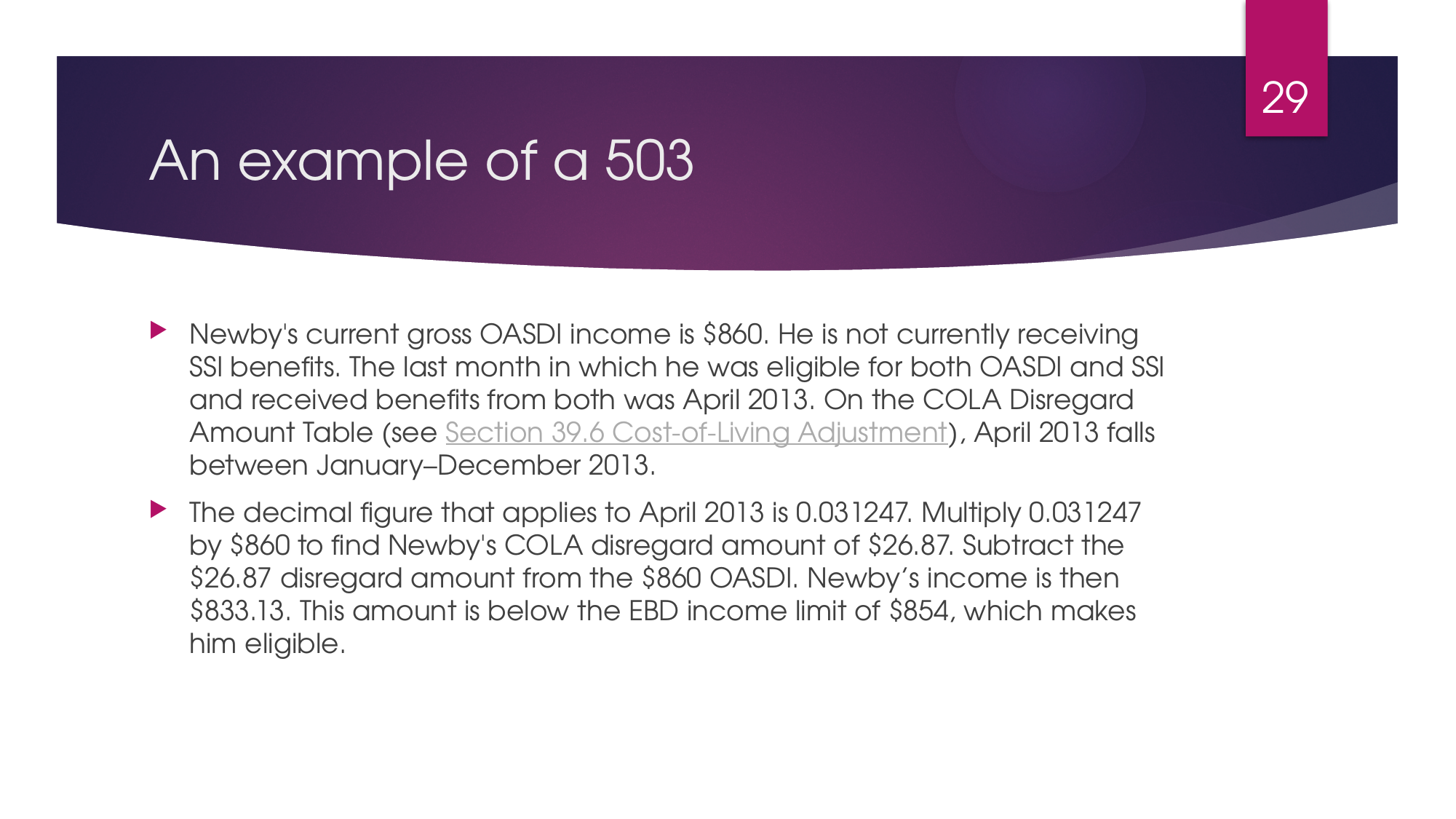

29
# An example of a 503
Newby's current gross OASDI income is $860. He is not currently receiving SSI benefits. The last month in which he was eligible for both OASDI and SSI and received benefits from both was April 2013. On the COLA Disregard Amount Table (see Section 39.6 Cost-of-Living Adjustment), April 2013 falls between January–December 2013.
The decimal figure that applies to April 2013 is 0.031247. Multiply 0.031247 by $860 to find Newby's COLA disregard amount of $26.87. Subtract the $26.87 disregard amount from the $860 OASDI. Newby’s income is then $833.13. This amount is below the EBD income limit of $854, which makes him eligible.